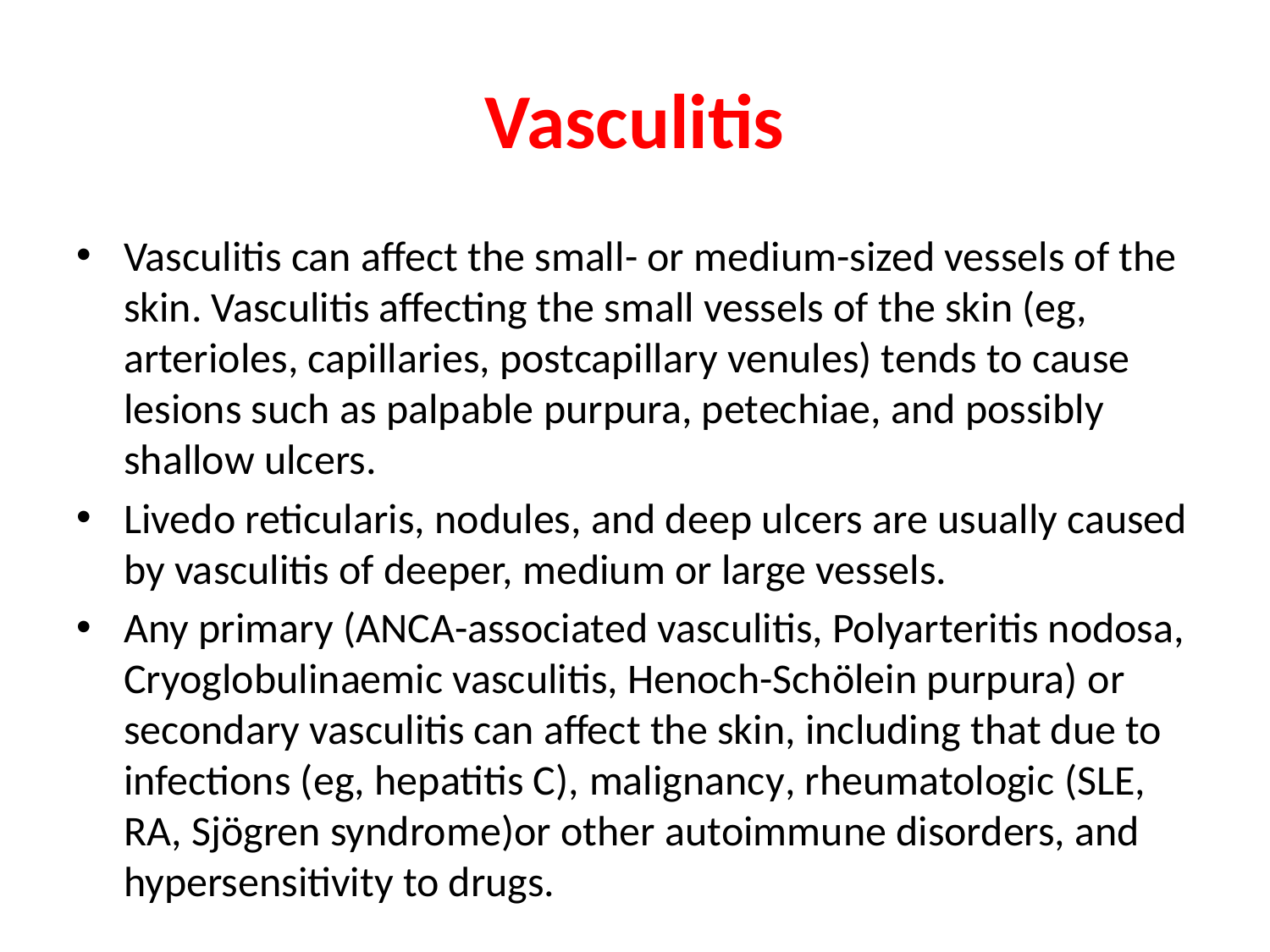

# Vasculitis
Vasculitis can affect the small- or medium-sized vessels of the skin. Vasculitis affecting the small vessels of the skin (eg, arterioles, capillaries, postcapillary venules) tends to cause lesions such as palpable purpura, petechiae, and possibly shallow ulcers.
Livedo reticularis, nodules, and deep ulcers are usually caused by vasculitis of deeper, medium or large vessels.
Any primary (ANCA-associated vasculitis, Polyarteritis nodosa, Cryoglobulinaemic vasculitis, Henoch-Schölein purpura) or secondary vasculitis can affect the skin, including that due to  infections (eg, hepatitis C), malignancy, rheumatologic (SLE, RA, Sjögren syndrome)or other autoimmune disorders, and hypersensitivity to drugs.